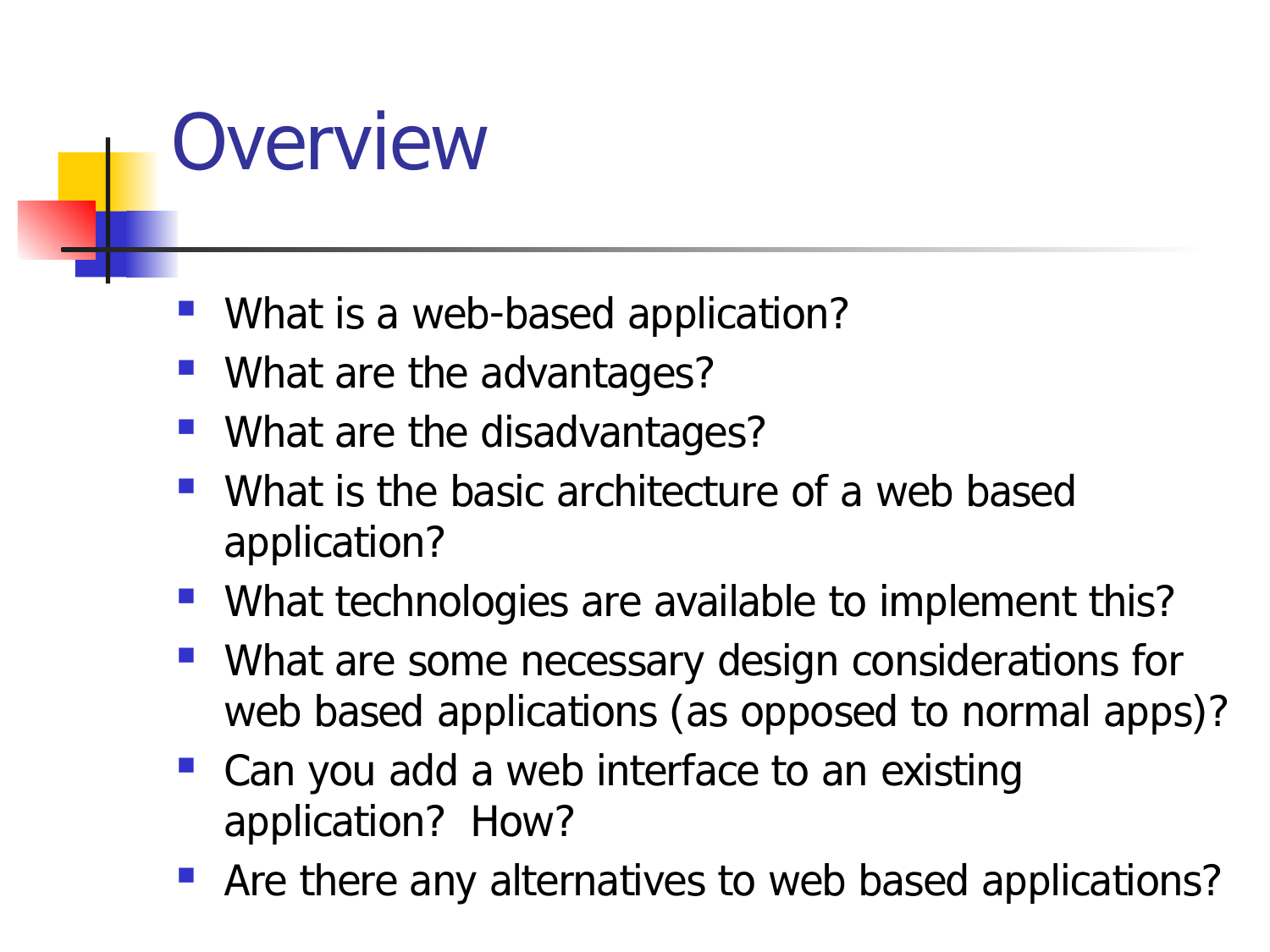

# Overview
What is a web-based application?
What are the advantages?
What are the disadvantages?
What is the basic architecture of a web based application?
What technologies are available to implement this?
What are some necessary design considerations for web based applications (as opposed to normal apps)?
Can you add a web interface to an existing application?  How?
Are there any alternatives to web based applications?